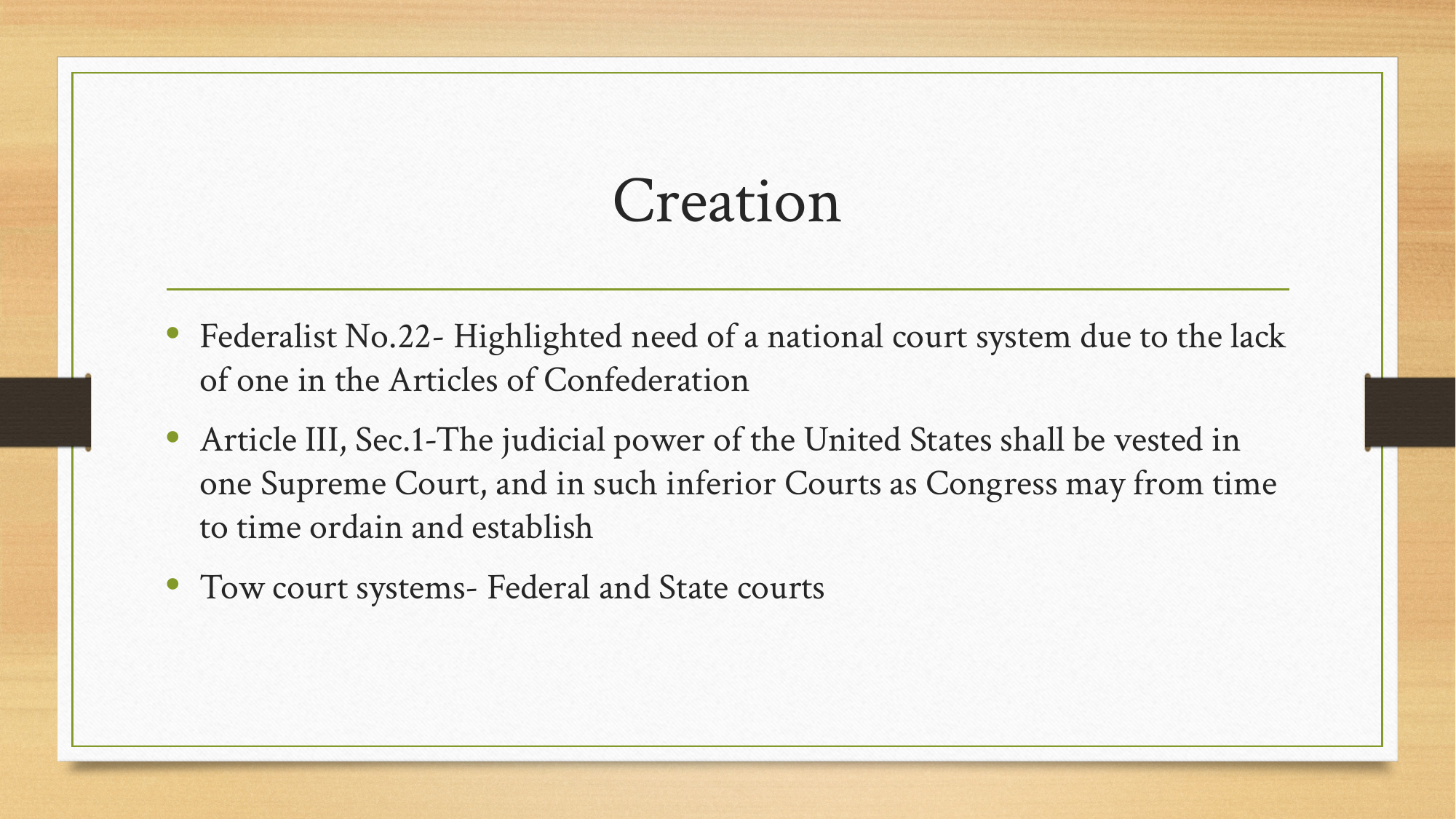

# Creation
Federalist No.22- Highlighted need of a national court system due to the lack of one in the Articles of Confederation
Article III, Sec.1-The judicial power of the United States shall be vested in one Supreme Court, and in such inferior Courts as Congress may from time to time ordain and establish
Tow court systems- Federal and State courts